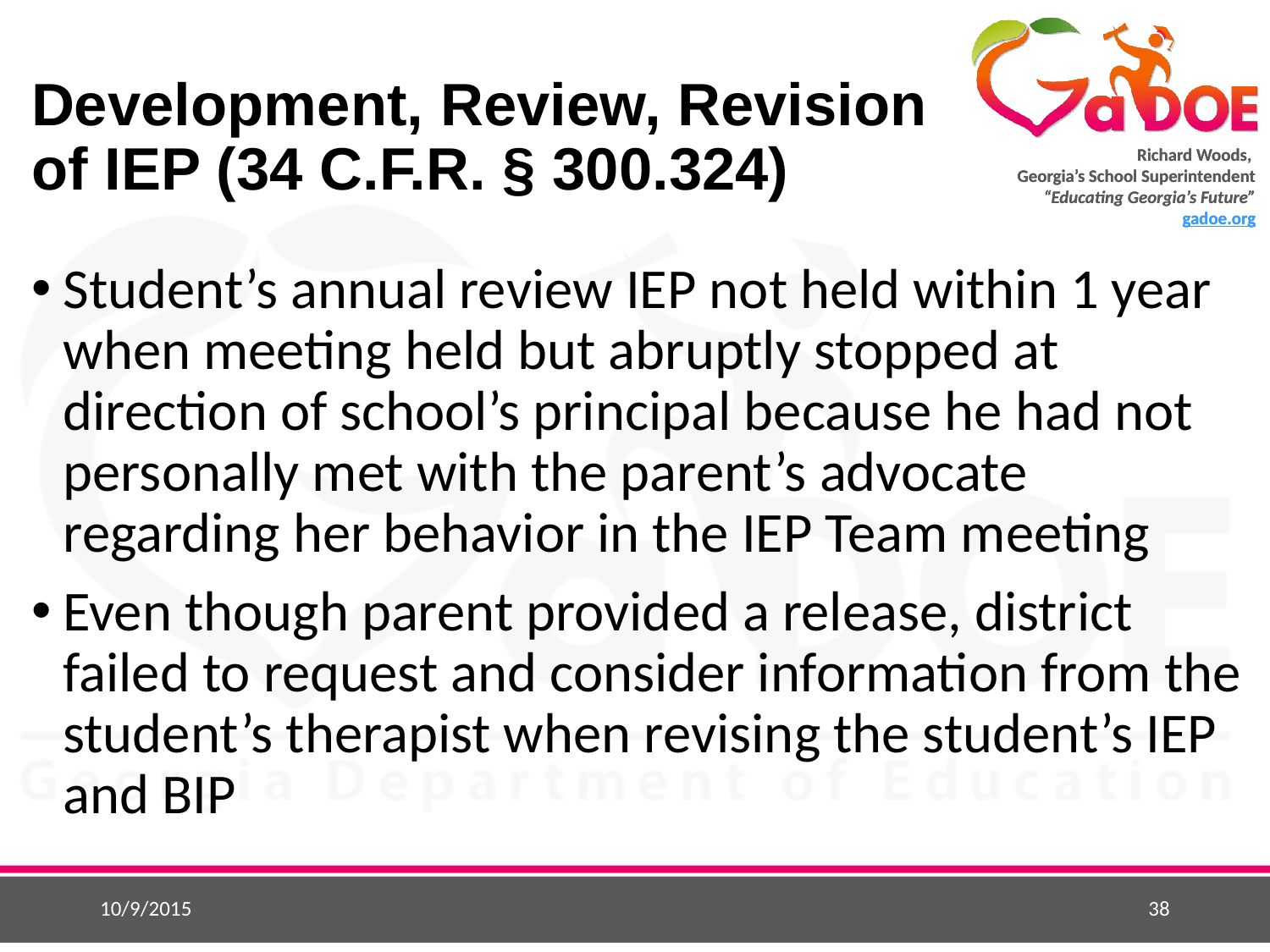

# Development, Review, Revision of IEP (34 C.F.R. § 300.324)
Student’s annual review IEP not held within 1 year when meeting held but abruptly stopped at direction of school’s principal because he had not personally met with the parent’s advocate regarding her behavior in the IEP Team meeting
Even though parent provided a release, district failed to request and consider information from the student’s therapist when revising the student’s IEP and BIP
10/9/2015
38